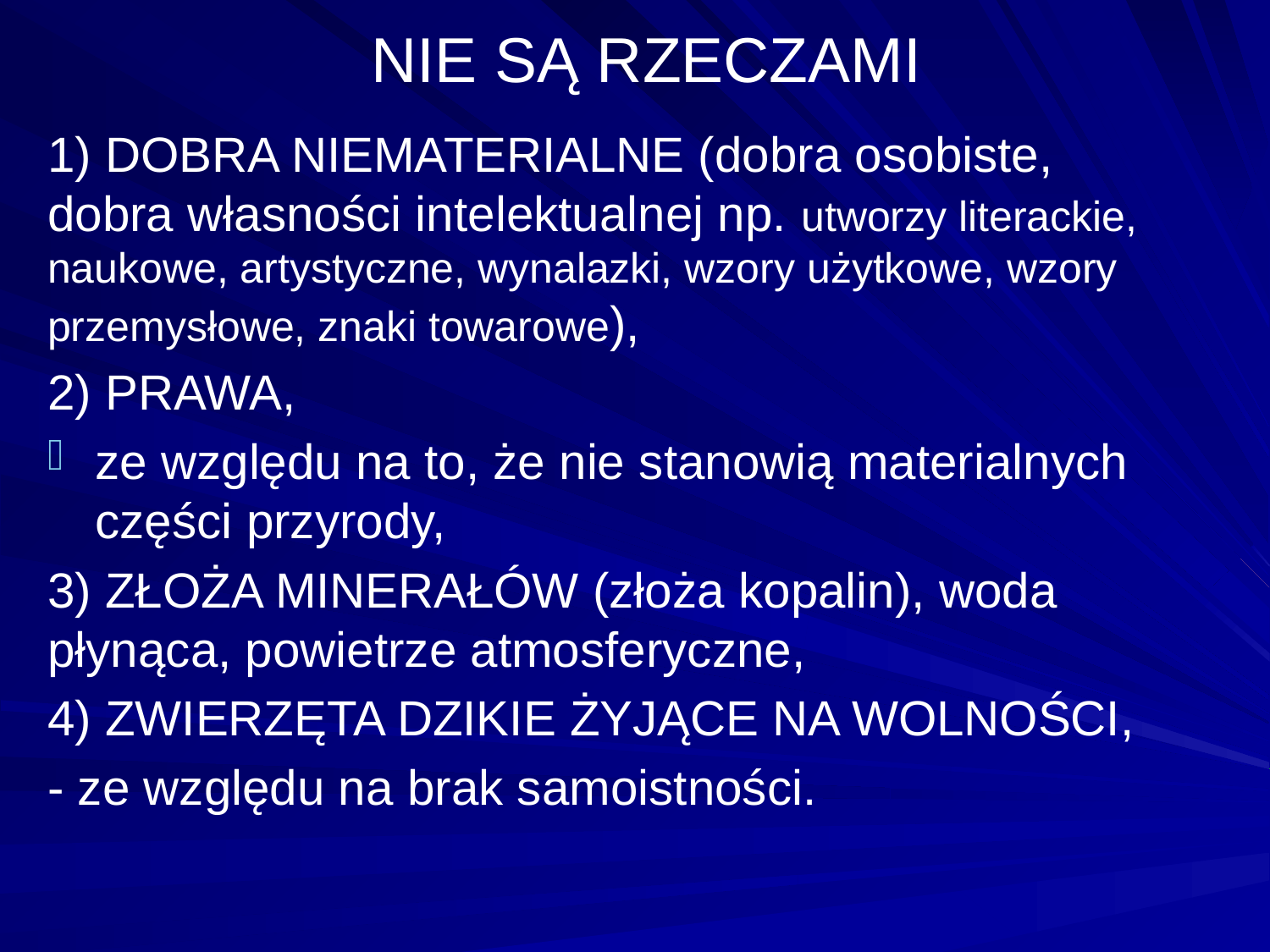

# NIE SĄ RZECZAMI
1) DOBRA NIEMATERIALNE (dobra osobiste, dobra własności intelektualnej np. utworzy literackie, naukowe, artystyczne, wynalazki, wzory użytkowe, wzory przemysłowe, znaki towarowe),
2) PRAWA,
ze względu na to, że nie stanowią materialnych części przyrody,
3) ZŁOŻA MINERAŁÓW (złoża kopalin), woda płynąca, powietrze atmosferyczne,
4) ZWIERZĘTA DZIKIE ŻYJĄCE NA WOLNOŚCI,
- ze względu na brak samoistności.